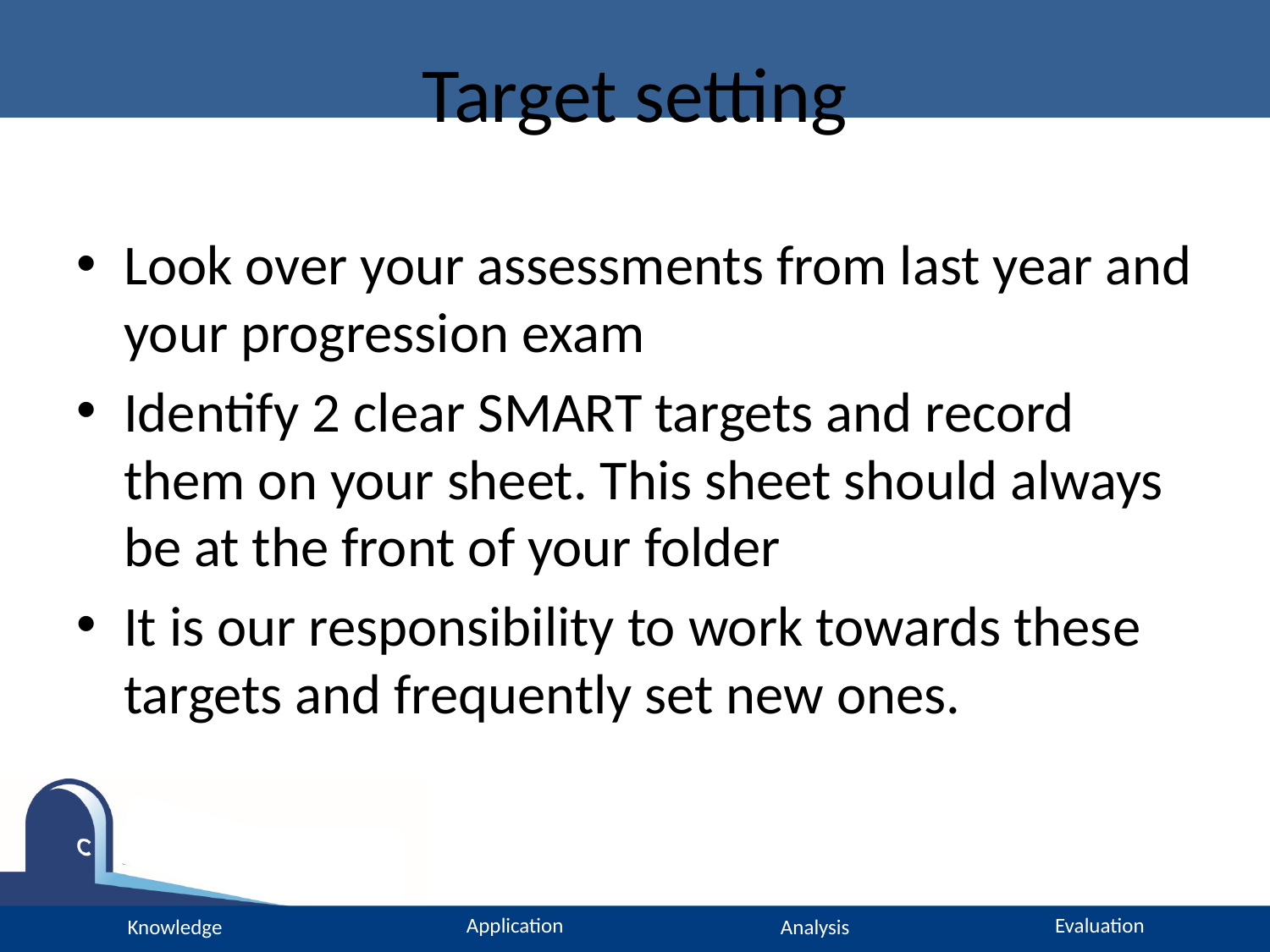

# Target setting
Look over your assessments from last year and your progression exam
Identify 2 clear SMART targets and record them on your sheet. This sheet should always be at the front of your folder
It is our responsibility to work towards these targets and frequently set new ones.